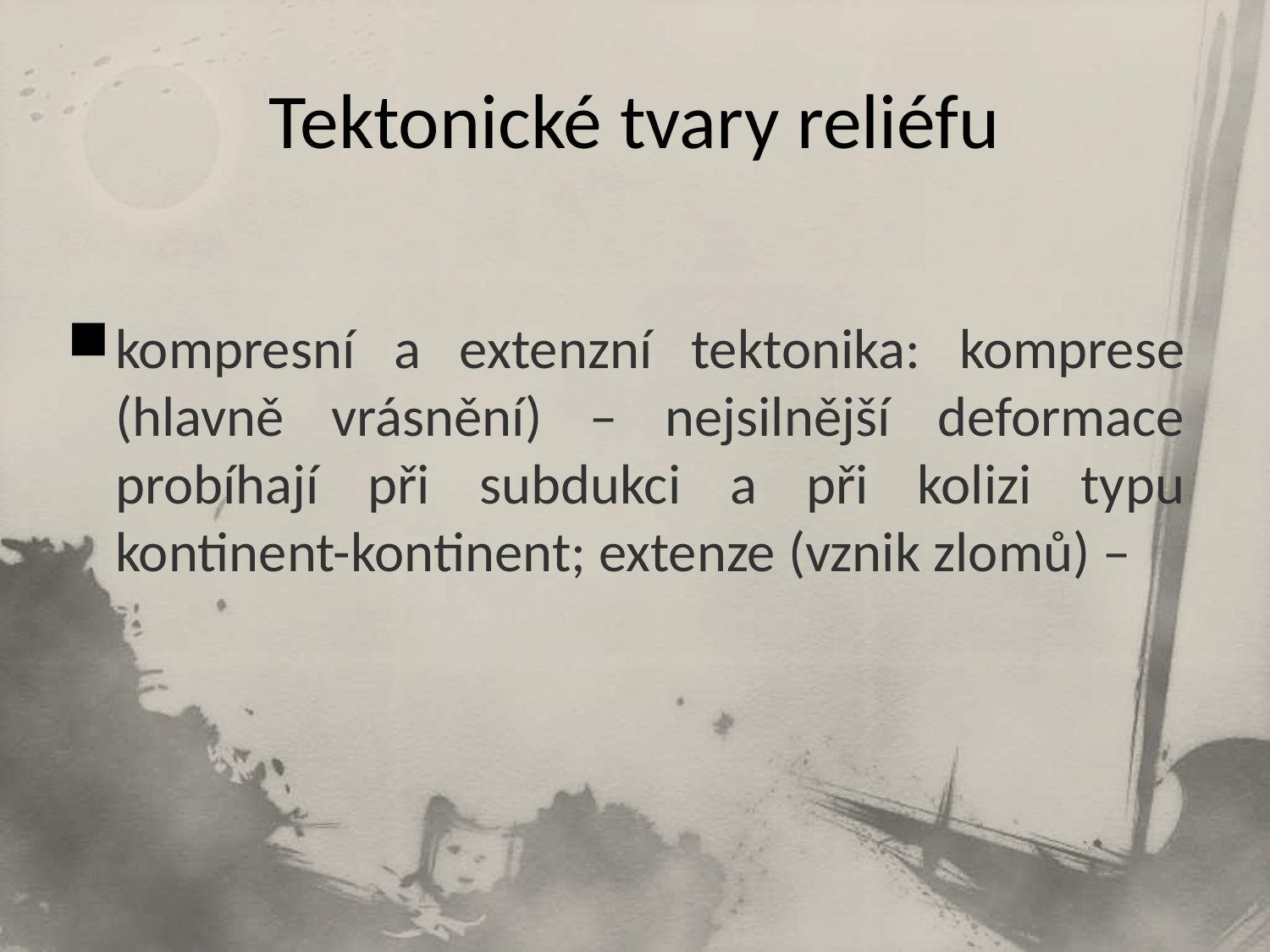

# Tektonické tvary reliéfu
kompresní a extenzní tektonika: komprese (hlavně vrásnění) – nejsilnější deformace probíhají při subdukci a při kolizi typu kontinent-kontinent; extenze (vznik zlomů) –